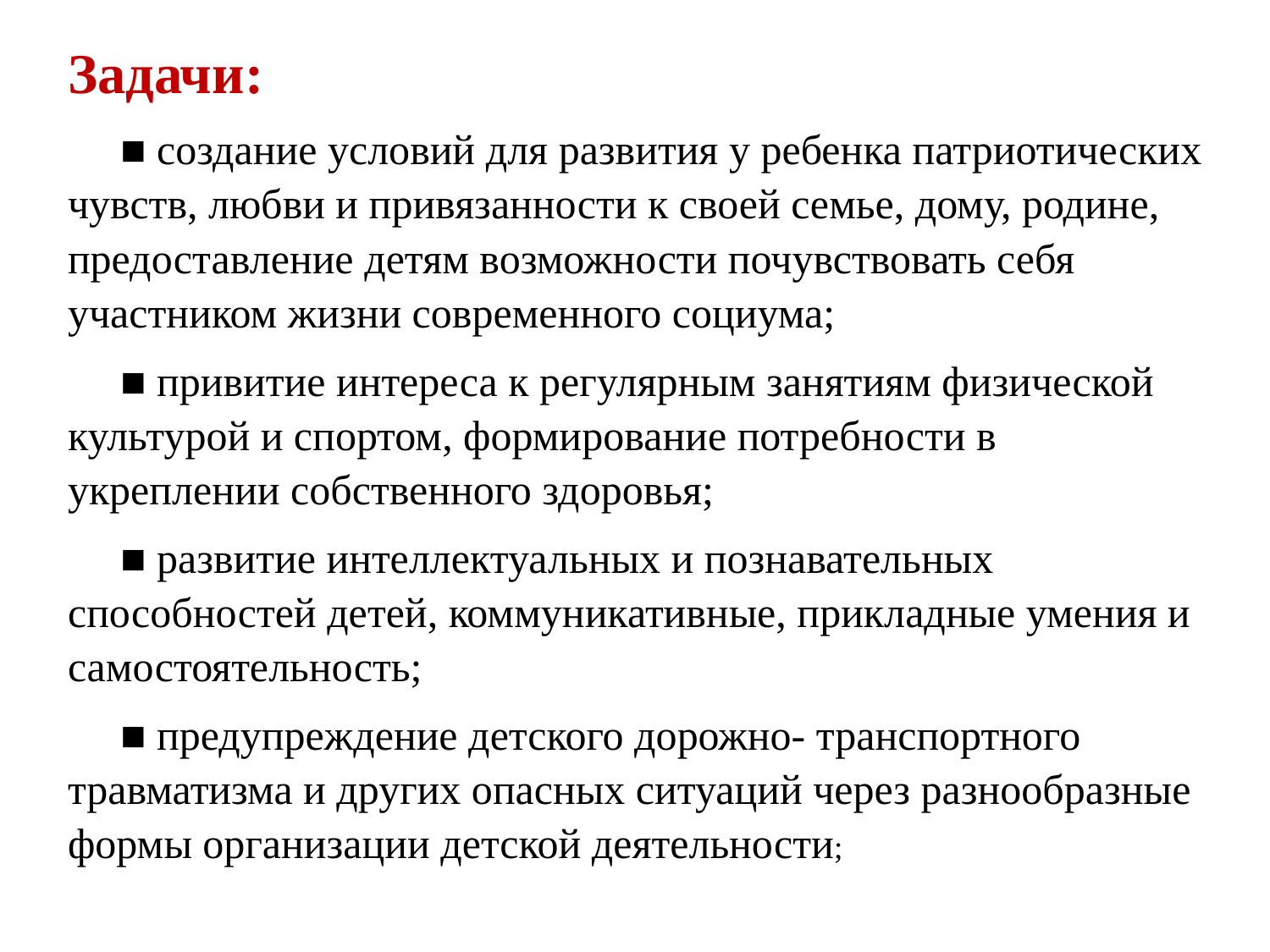

Задачи:
     ■ создание условий для развития у ребенка патриотических чувств, любви и привязанности к своей семье, дому, родине, предоставление детям возможности почувствовать себя участником жизни современного социума;
     ■ привитие интереса к регулярным занятиям физической культурой и спортом, формирование потребности в укреплении собственного здоровья;
     ■ развитие интеллектуальных и познавательных способностей детей, коммуникативные, прикладные умения и самостоятельность;
     ■ предупреждение детского дорожно- транспортного травматизма и других опасных ситуаций через разнообразные формы организации детской деятельности;